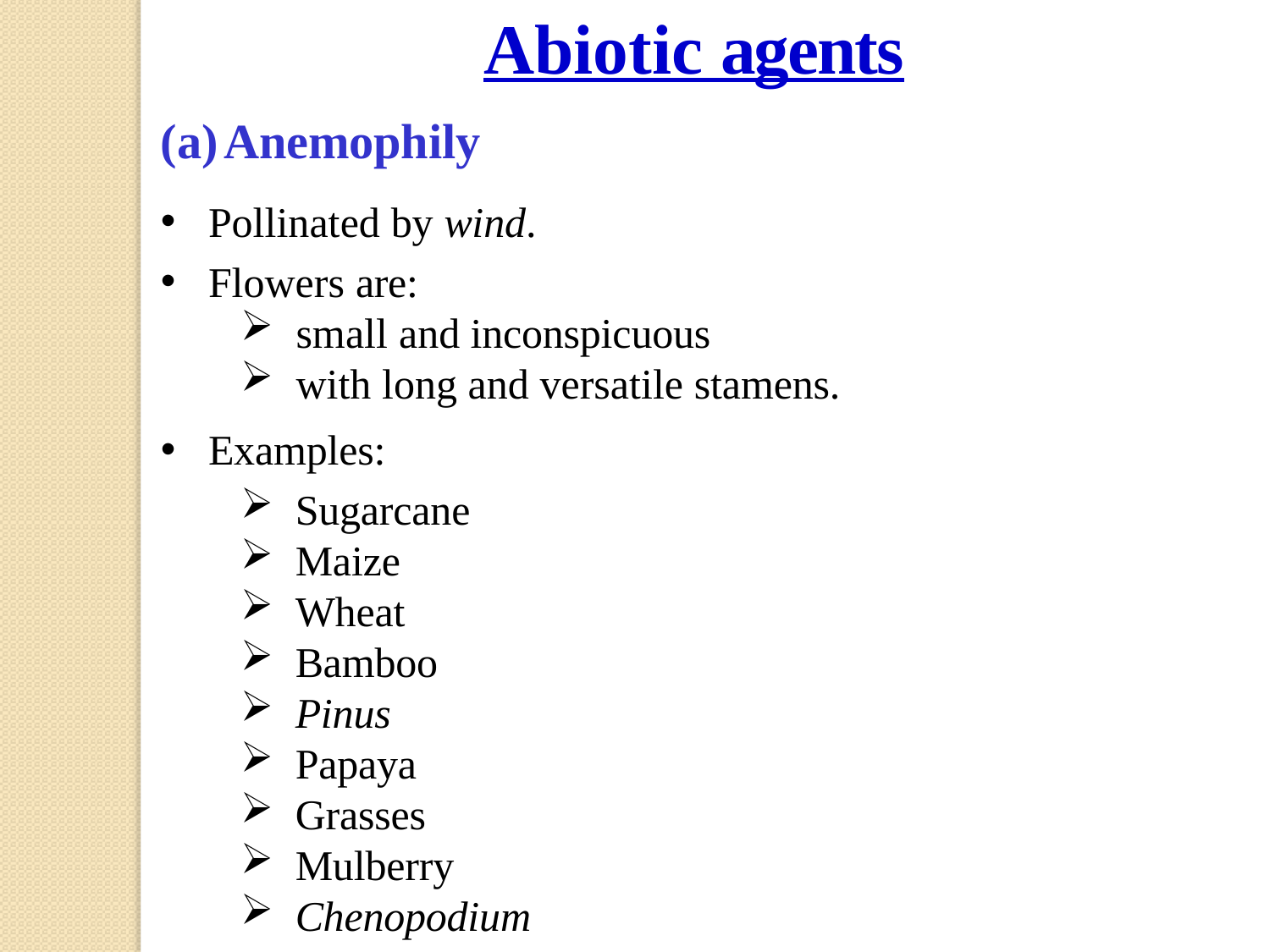

# Abiotic agents
Anemophily
Pollinated by wind.
Flowers are:
small and inconspicuous
with long and versatile stamens.
Examples:
Sugarcane
Maize
Wheat
Bamboo
Pinus
Papaya
Grasses
Mulberry
Chenopodium